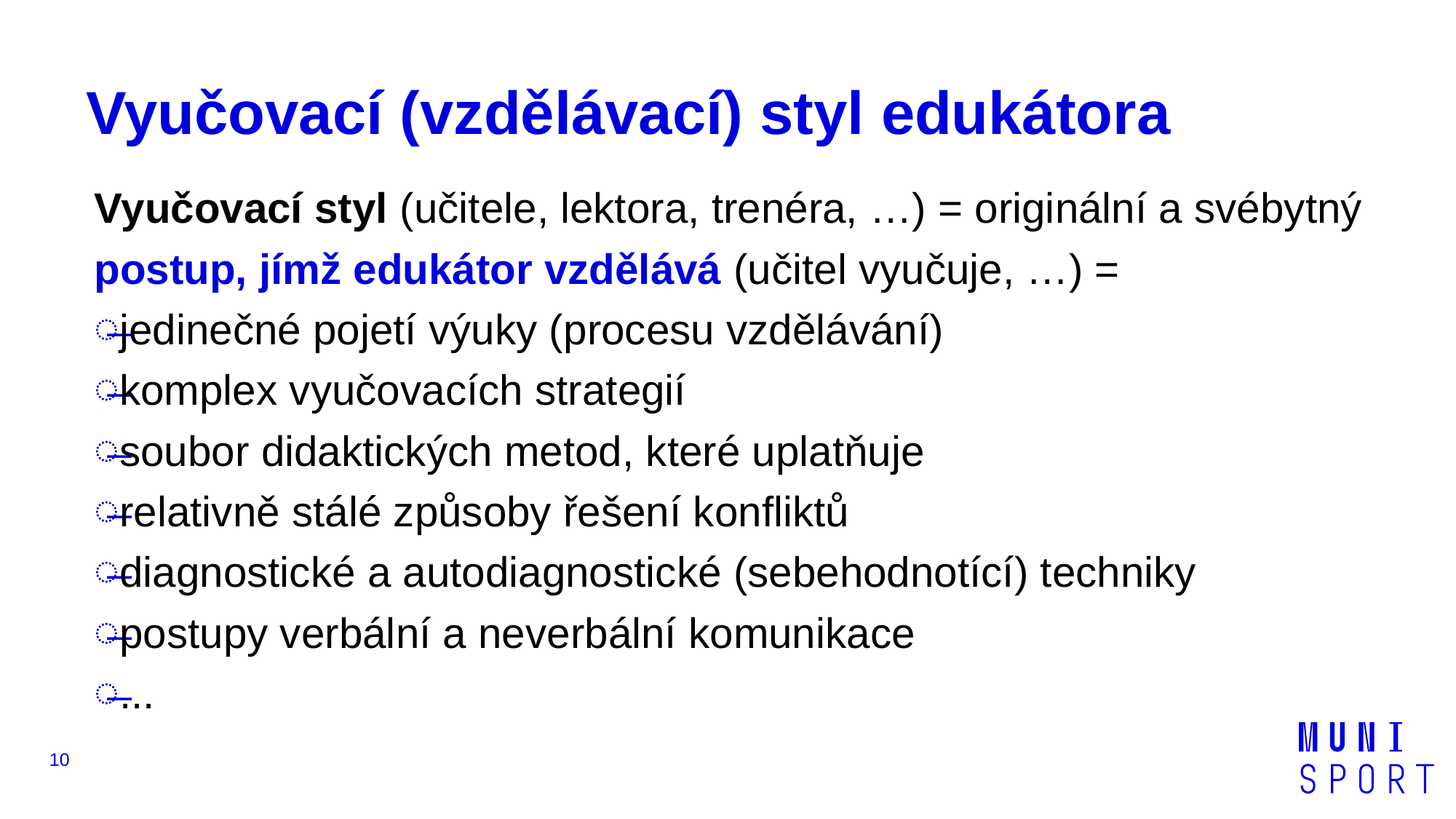

# Vyučovací (vzdělávací) styl edukátora
Vyučovací styl (učitele, lektora, trenéra, …) = originální a svébytný postup, jímž edukátor vzdělává (učitel vyučuje, …) =
jedinečné pojetí výuky (procesu vzdělávání)
komplex vyučovacích strategií
soubor didaktických metod, které uplatňuje
relativně stálé způsoby řešení konfliktů
diagnostické a autodiagnostické (sebehodnotící) techniky
postupy verbální a neverbální komunikace
...
10